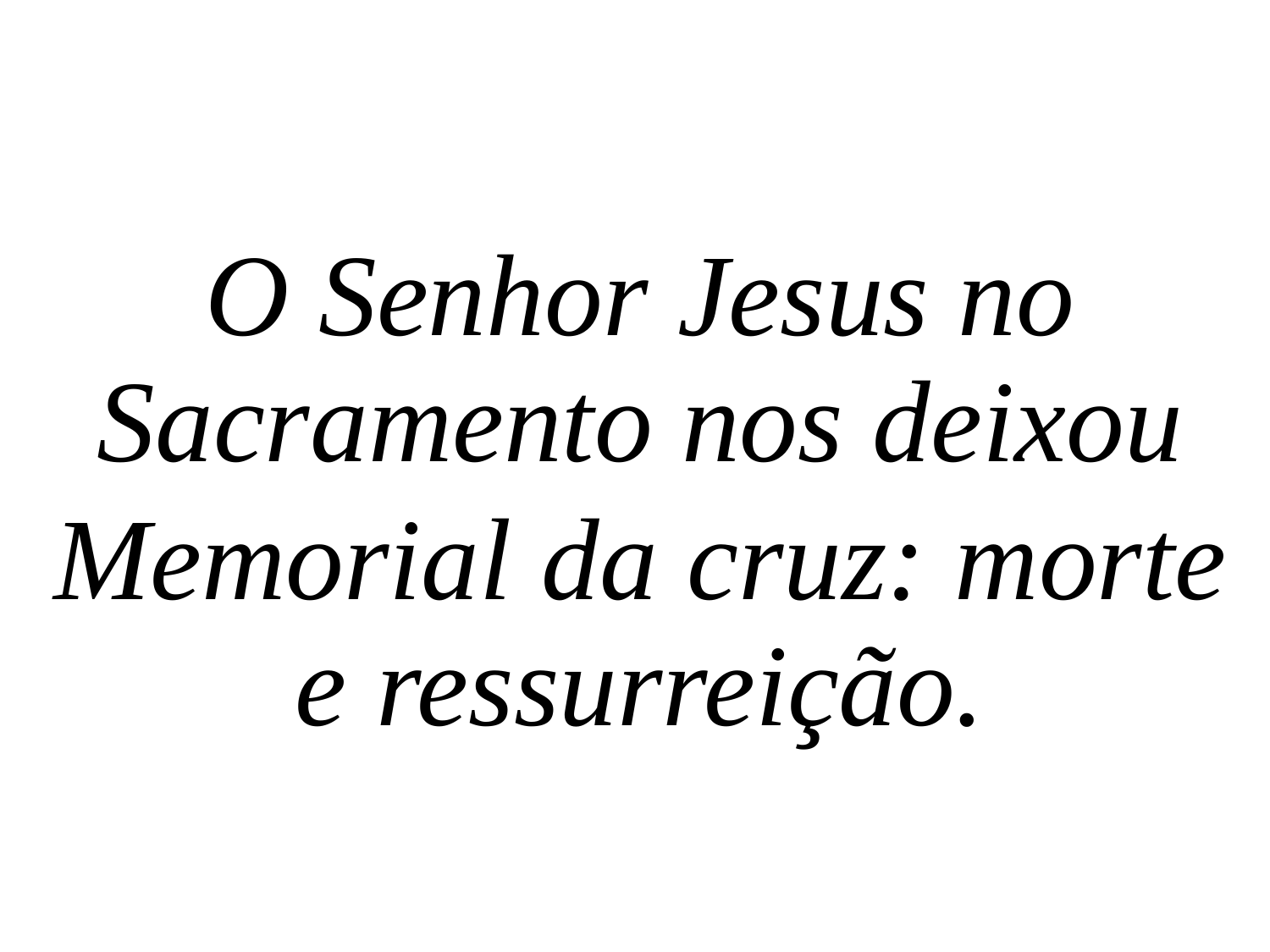

O Senhor Jesus no Sacramento nos deixou
Memorial da cruz: morte e ressurreição.